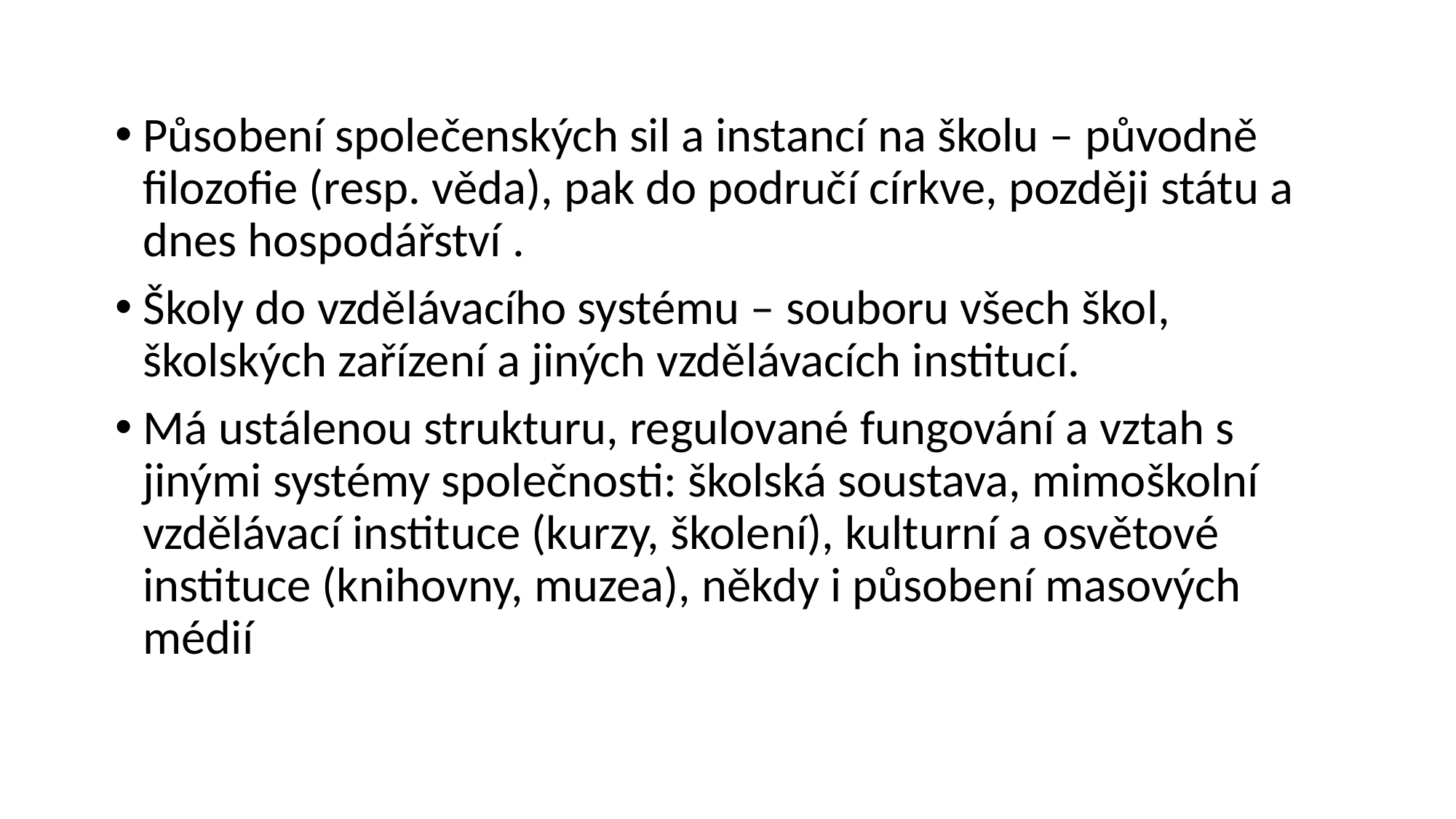

Působení společenských sil a instancí na školu – původně filozofie (resp. věda), pak do područí církve, později státu a dnes hospodářství .
Školy do vzdělávacího systému – souboru všech škol, školských zařízení a jiných vzdělávacích institucí.
Má ustálenou strukturu, regulované fungování a vztah s jinými systémy společnosti: školská soustava, mimoškolní vzdělávací instituce (kurzy, školení), kulturní a osvětové instituce (knihovny, muzea), někdy i působení masových médií